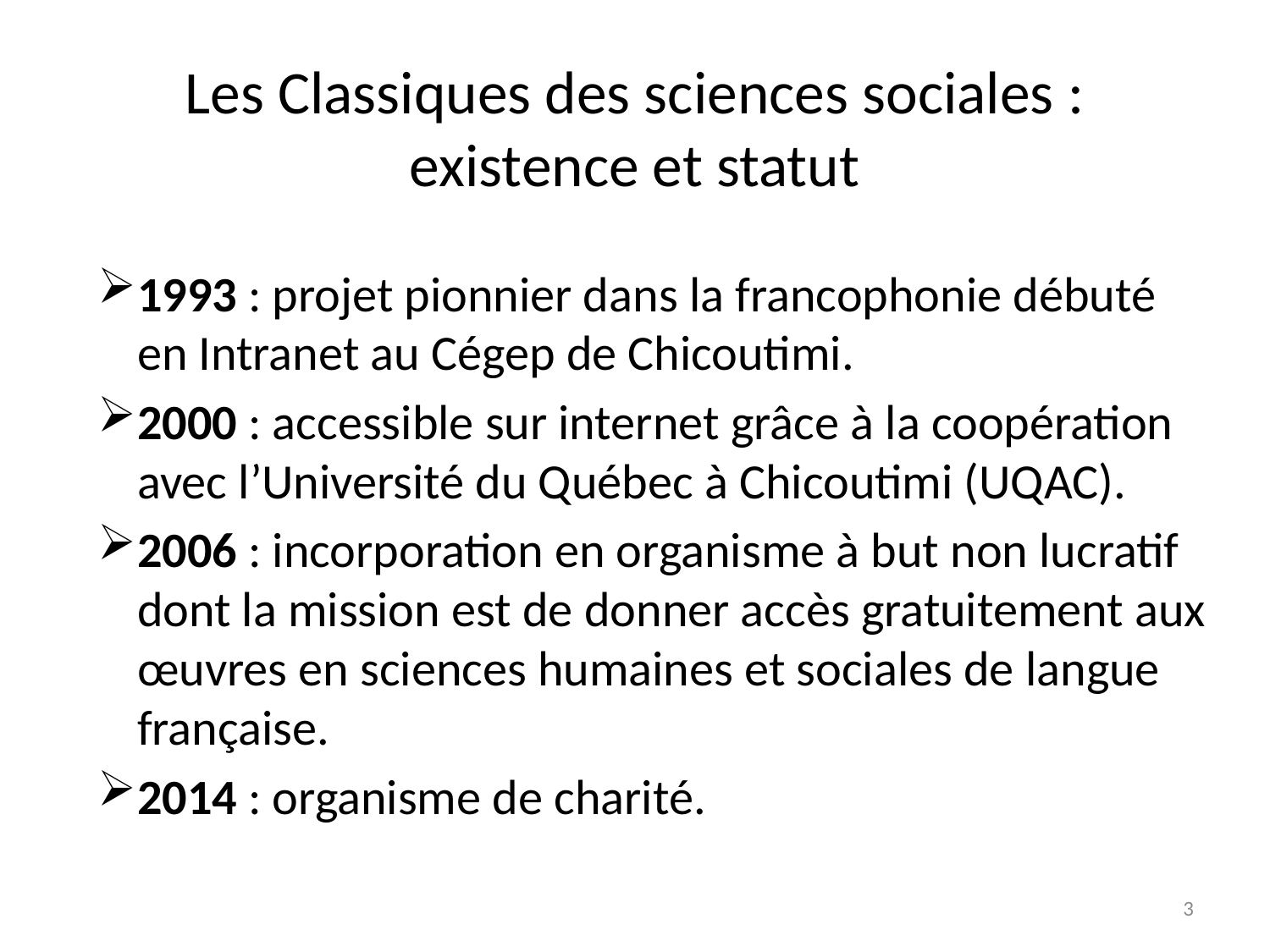

# Les Classiques des sciences sociales : existence et statut

1993 : projet pionnier dans la francophonie débuté en Intranet au Cégep de Chicoutimi.
2000 : accessible sur internet grâce à la coopération avec l’Université du Québec à Chicoutimi (UQAC).
2006 : incorporation en organisme à but non lucratif dont la mission est de donner accès gratuitement aux œuvres en sciences humaines et sociales de langue française.
2014 : organisme de charité.

3